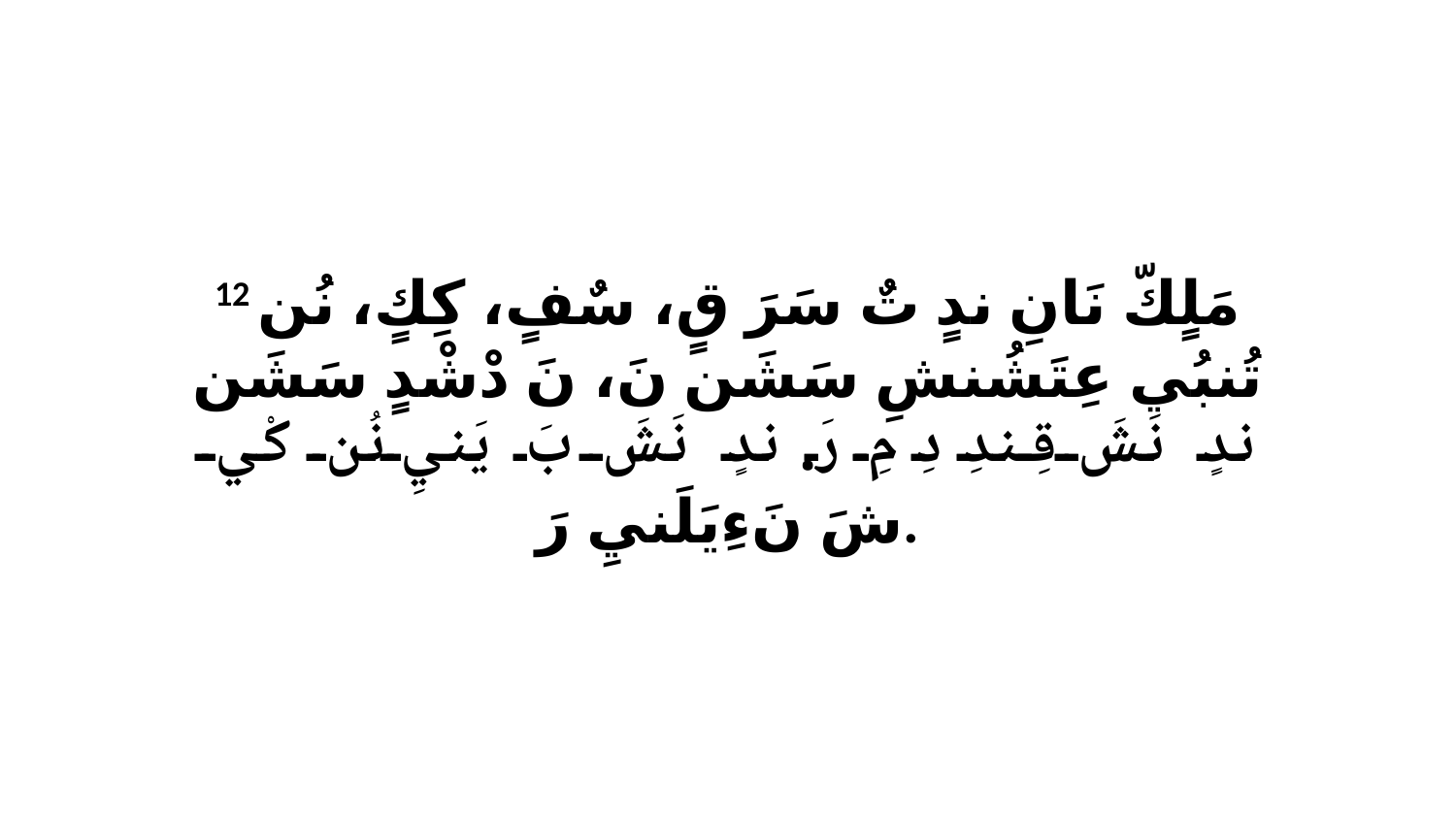

12 مَلٍكّ نَانِ ندٍ تٌ سَرَ قٍ، سٌفٍ، كِكٍ، نُن تُنبُي عِتَشُنشِ سَشَن نَ، نَ دْشْدٍ سَشَن ندٍ نَشَ قِندِ دِ مِ رَ. ندٍ نَشَ بَ يَنيِ نُن كْي شَ نَءِيَلَنيِ رَ.